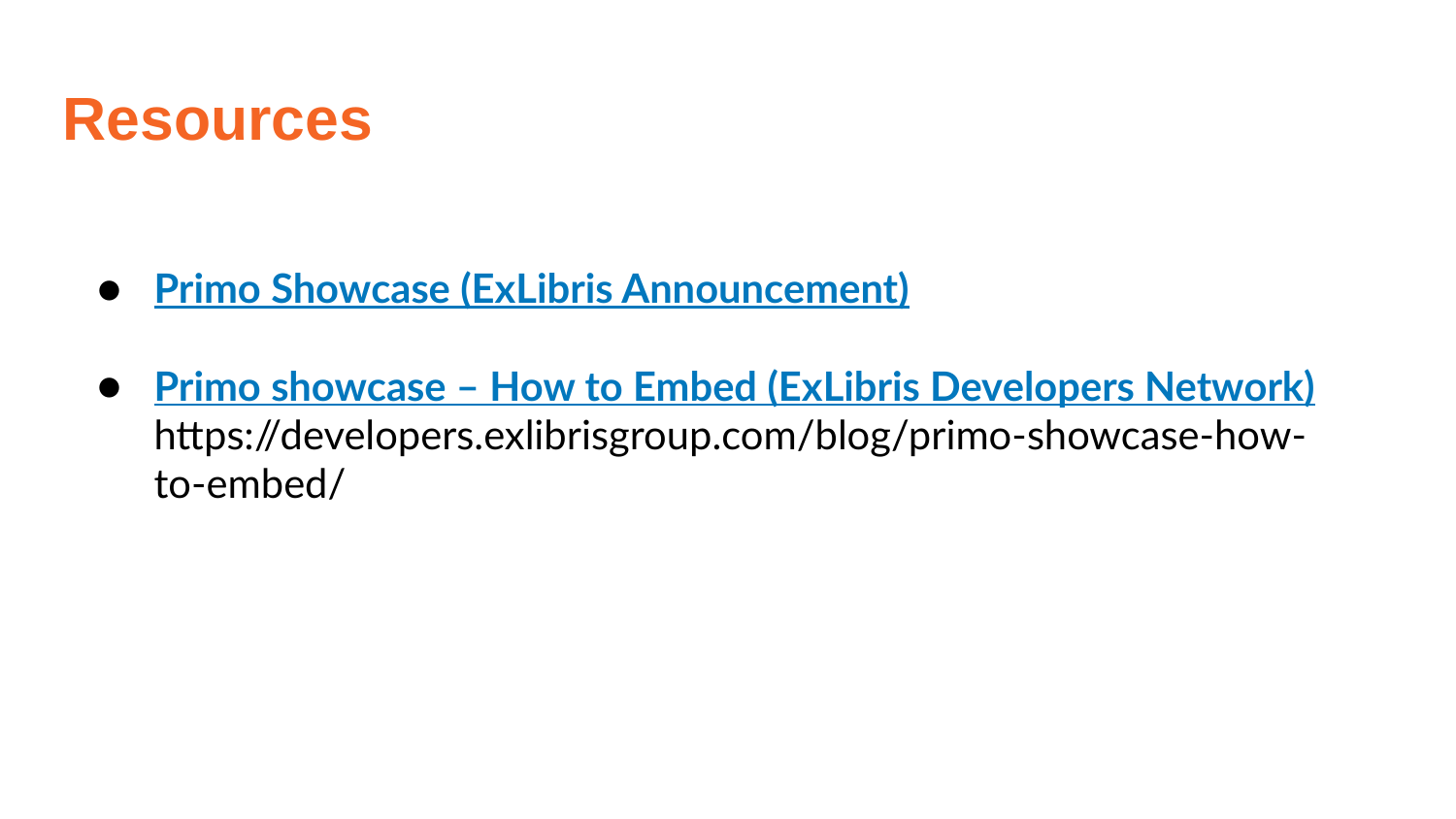

# Resources

Primo Showcase (ExLibris Announcement)

Primo showcase – How to Embed (ExLibris Developers Network)
https://developers.exlibrisgroup.com/blog/primo-showcase-how-to-embed/